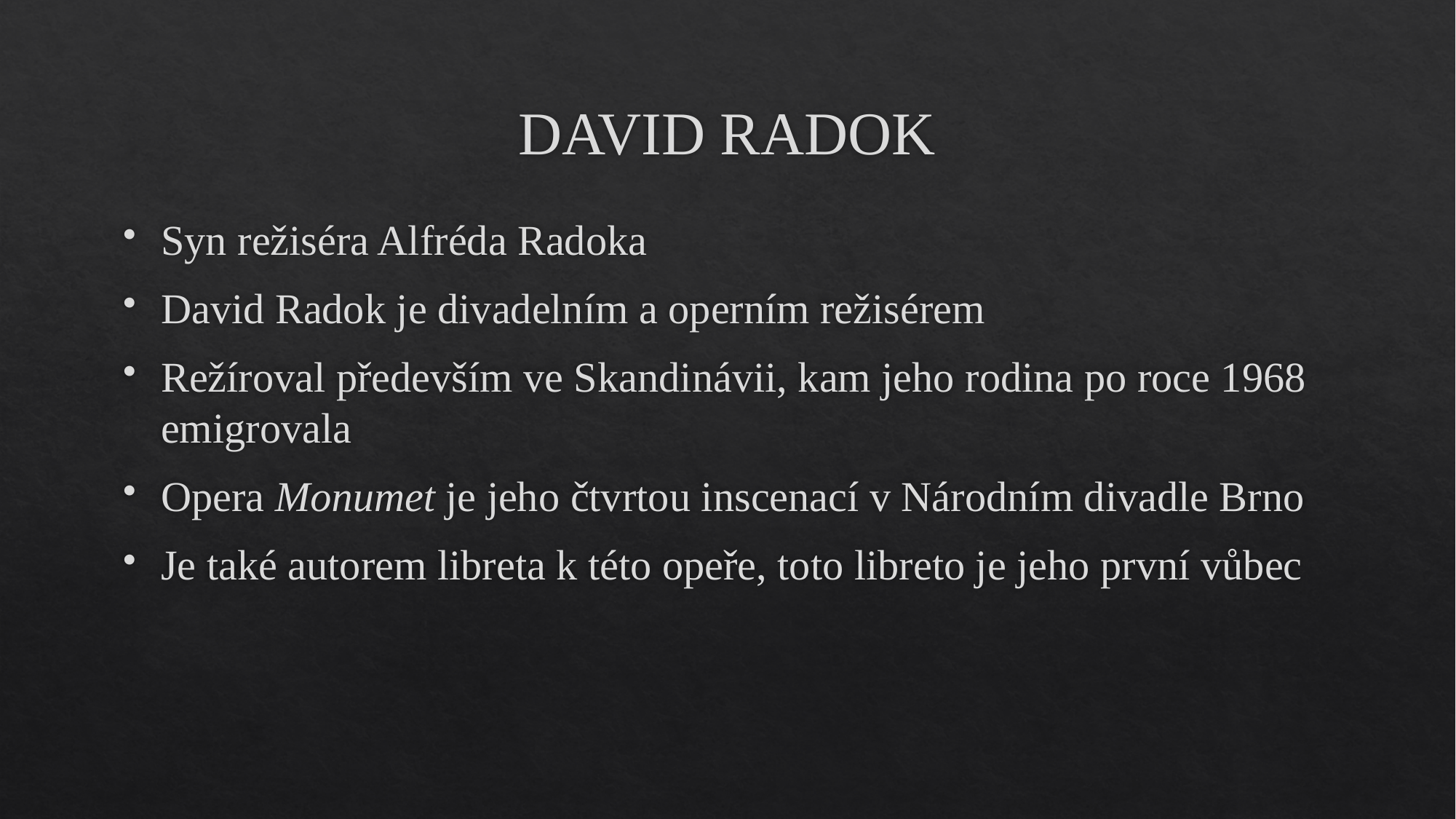

# DAVID RADOK
Syn režiséra Alfréda Radoka
David Radok je divadelním a operním režisérem
Režíroval především ve Skandinávii, kam jeho rodina po roce 1968 emigrovala
Opera Monumet je jeho čtvrtou inscenací v Národním divadle Brno
Je také autorem libreta k této opeře, toto libreto je jeho první vůbec